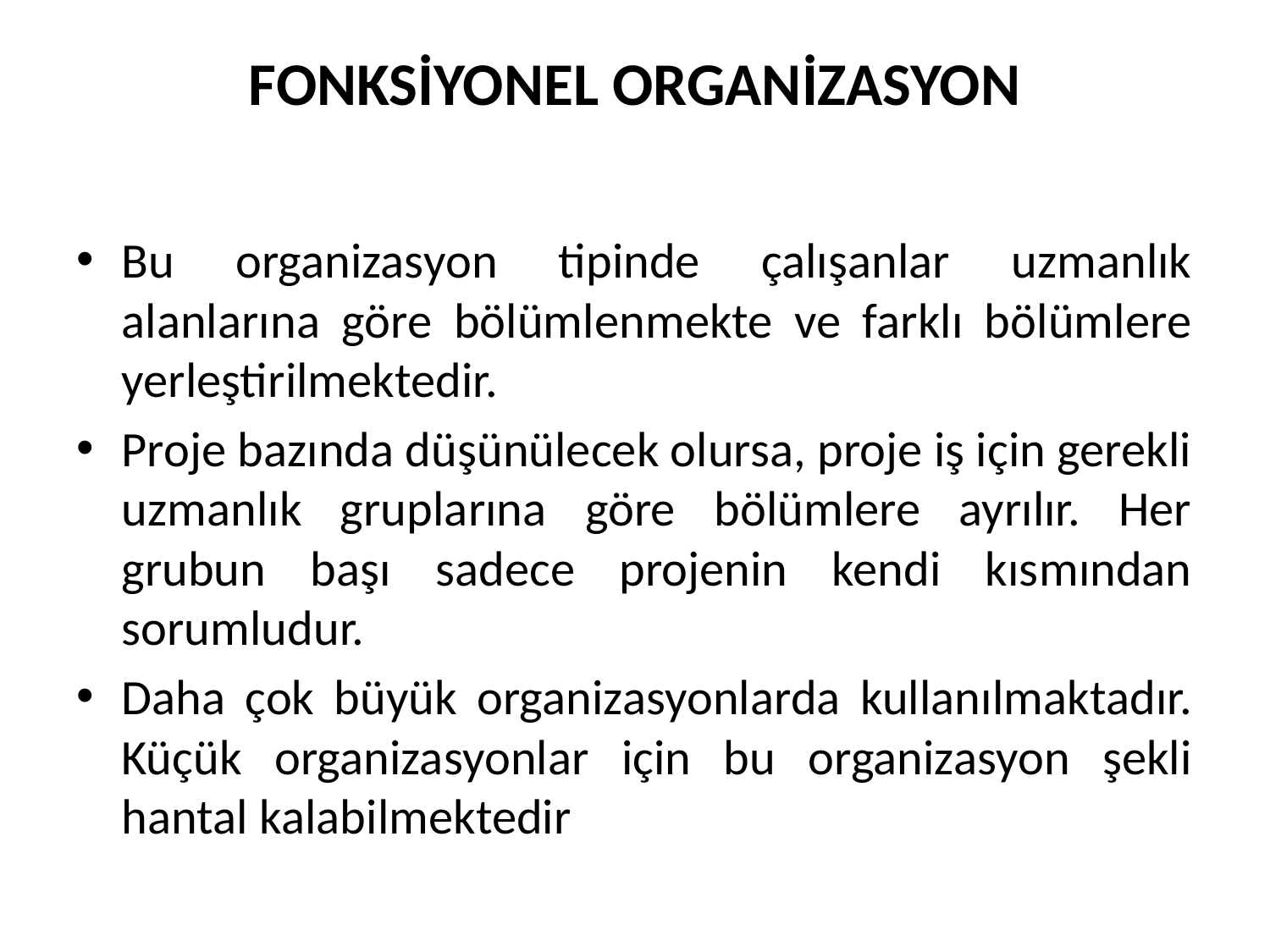

# FONKSİYONEL ORGANİZASYON
Bu organizasyon tipinde çalışanlar uzmanlık alanlarına göre bölümlenmekte ve farklı bölümlere yerleştirilmektedir.
Proje bazında düşünülecek olursa, proje iş için gerekli uzmanlık gruplarına göre bölümlere ayrılır. Her grubun başı sadece projenin kendi kısmından sorumludur.
Daha çok büyük organizasyonlarda kullanılmaktadır. Küçük organizasyonlar için bu organizasyon şekli hantal kalabilmektedir